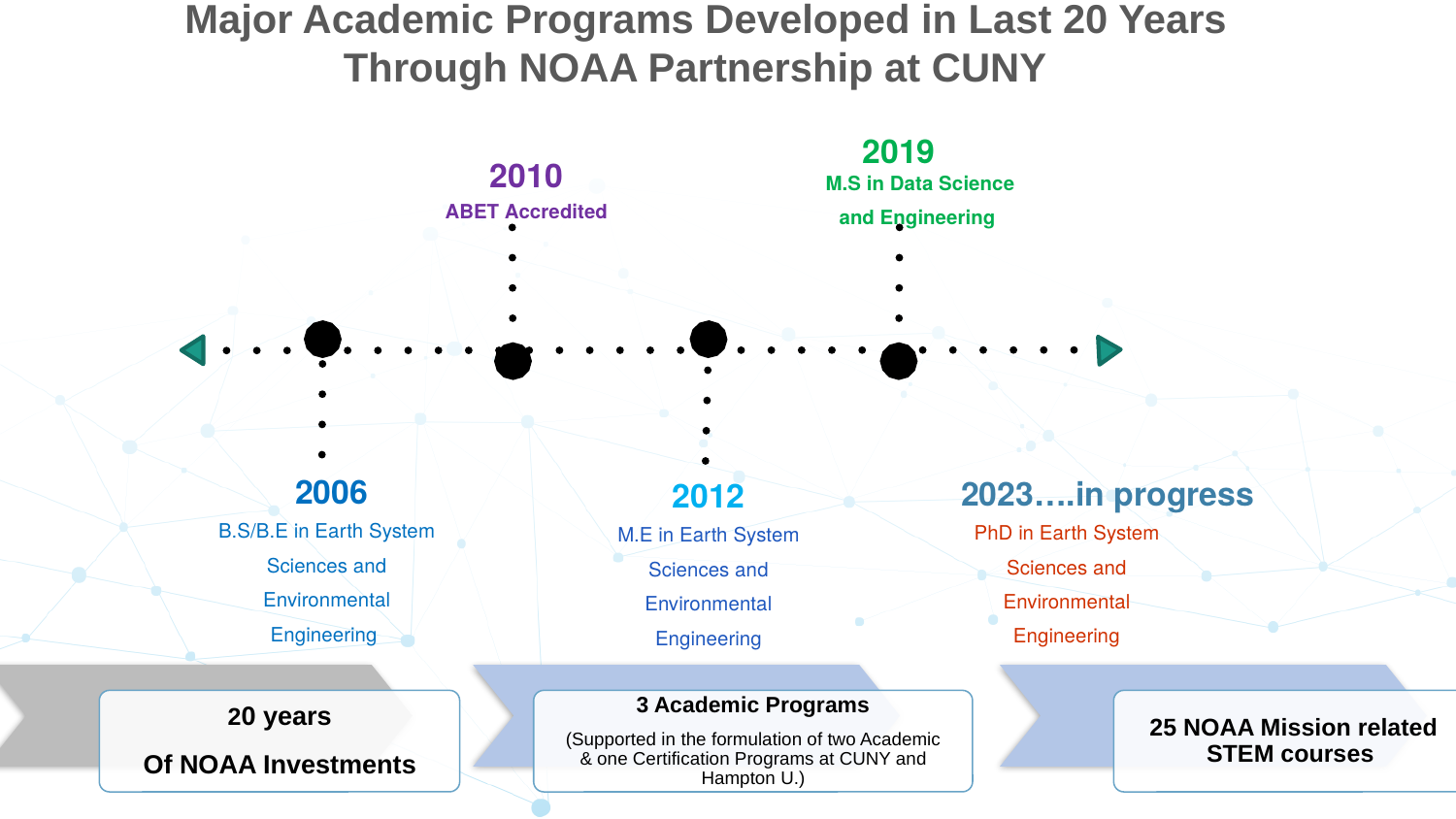

Major Academic Programs Developed in Last 20 Years Through NOAA Partnership at CUNY
2019
2010
M.S in Data Science and Engineering
ABET Accredited
2006
2012
B.S/B.E in Earth System Sciences and Environmental Engineering
M.E in Earth System Sciences and Environmental Engineering

2023….in progress
PhD in Earth System Sciences and Environmental Engineering

20 years
Of NOAA Investments
3 Academic Programs
(Supported in the formulation of two Academic & one Certification Programs at CUNY and Hampton U.)
25 NOAA Mission related STEM courses